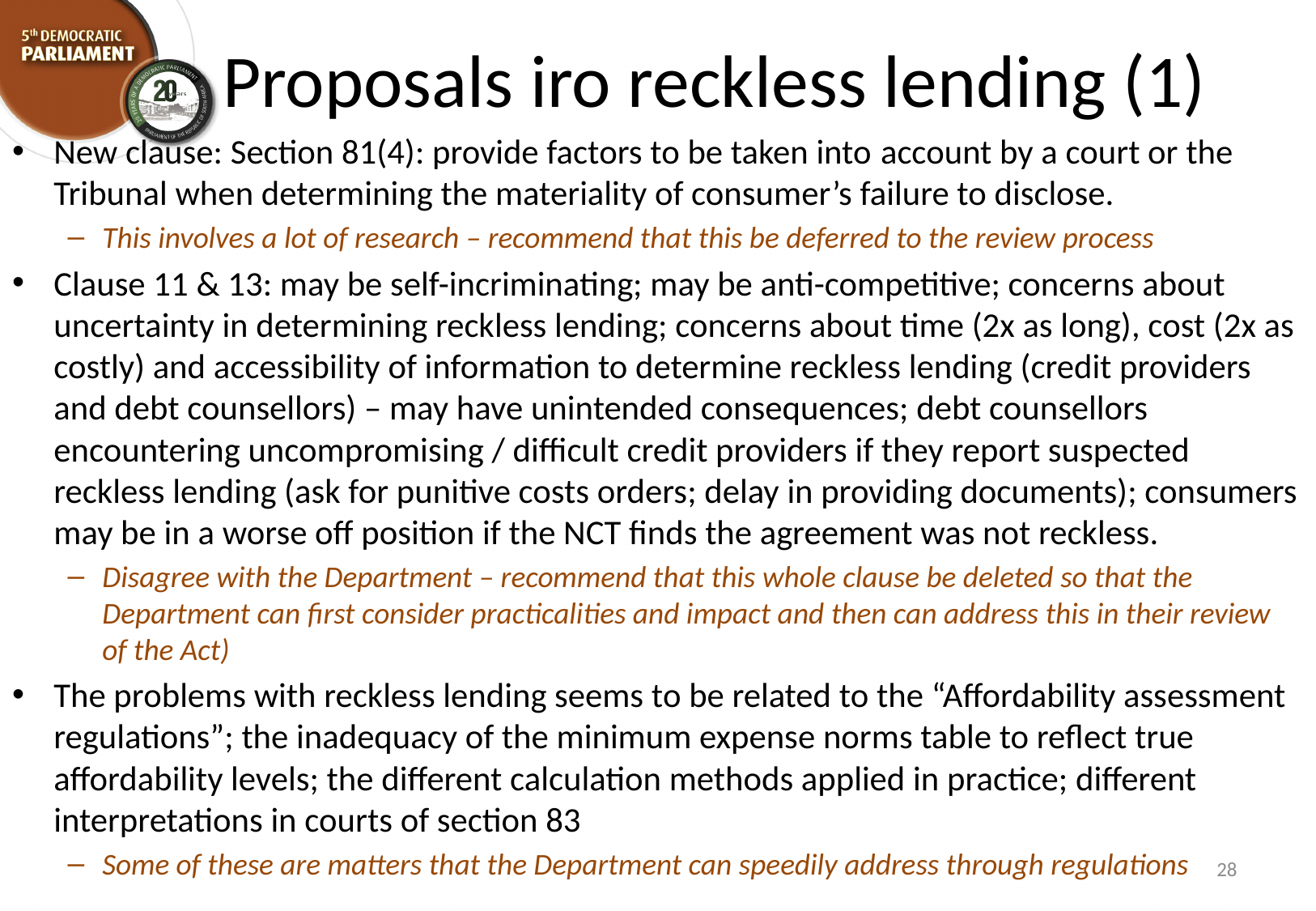

# Proposals iro reckless lending (1)
New clause: Section 81(4): provide factors to be taken into account by a court or the Tribunal when determining the materiality of consumer’s failure to disclose.
This involves a lot of research – recommend that this be deferred to the review process
Clause 11 & 13: may be self-incriminating; may be anti-competitive; concerns about uncertainty in determining reckless lending; concerns about time (2x as long), cost (2x as costly) and accessibility of information to determine reckless lending (credit providers and debt counsellors) – may have unintended consequences; debt counsellors encountering uncompromising / difficult credit providers if they report suspected reckless lending (ask for punitive costs orders; delay in providing documents); consumers may be in a worse off position if the NCT finds the agreement was not reckless.
Disagree with the Department – recommend that this whole clause be deleted so that the Department can first consider practicalities and impact and then can address this in their review of the Act)
The problems with reckless lending seems to be related to the “Affordability assessment regulations”; the inadequacy of the minimum expense norms table to reflect true affordability levels; the different calculation methods applied in practice; different interpretations in courts of section 83
Some of these are matters that the Department can speedily address through regulations
28